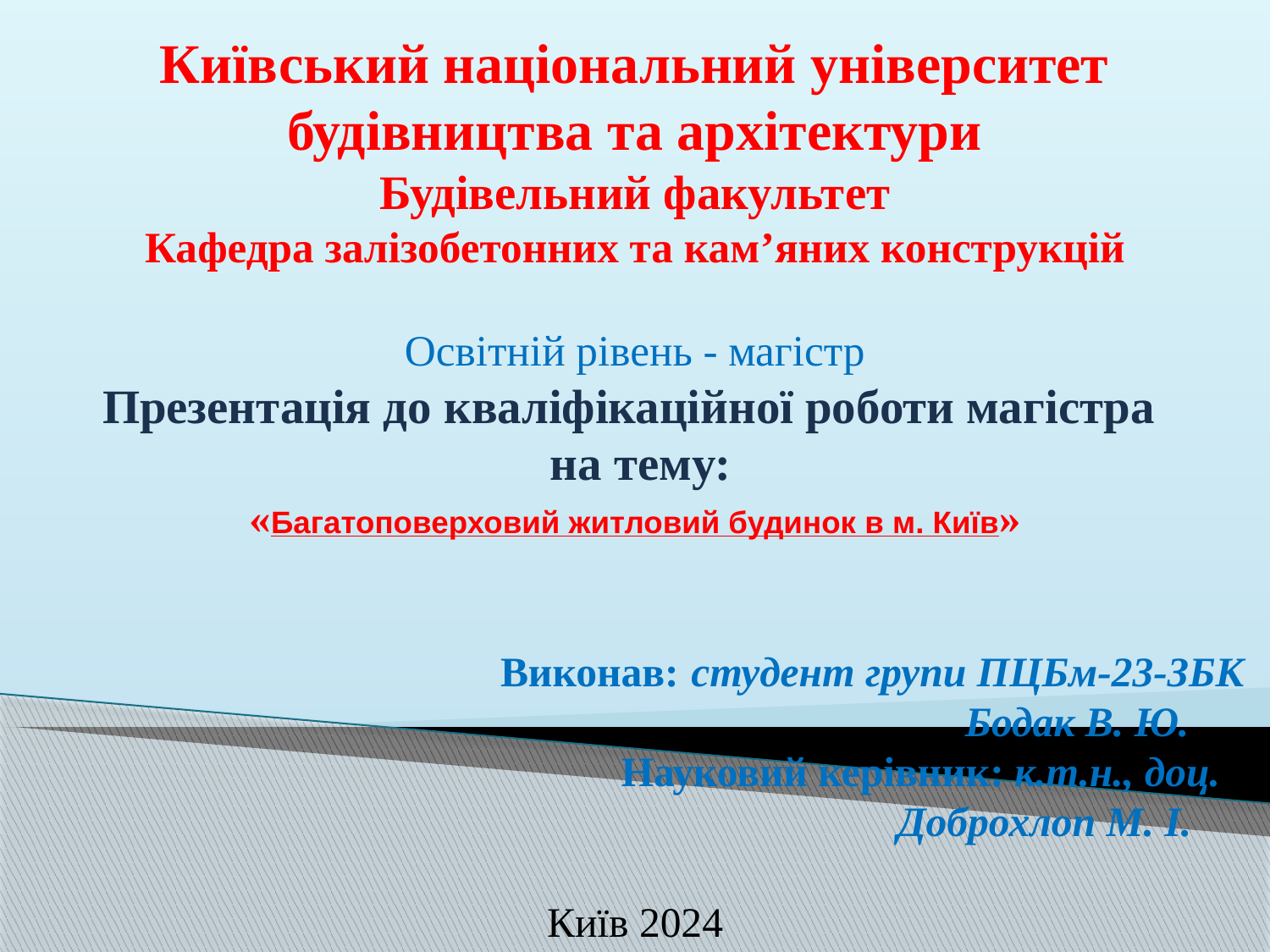

# Київський національний університет будівництва та архітектури Будівельний факультет Кафедра залізобетонних та кам’яних конструкцій Освітній рівень - магістр Презентація до кваліфікаційної роботи магістра на тему: «Багатоповерховий житловий будинок в м. Київ» Виконав: студент групи ПЦБм-23-ЗБК Бодак В. Ю. Науковий керівник: к.т.н., доц. Доброхлоп М. І. Київ 2024